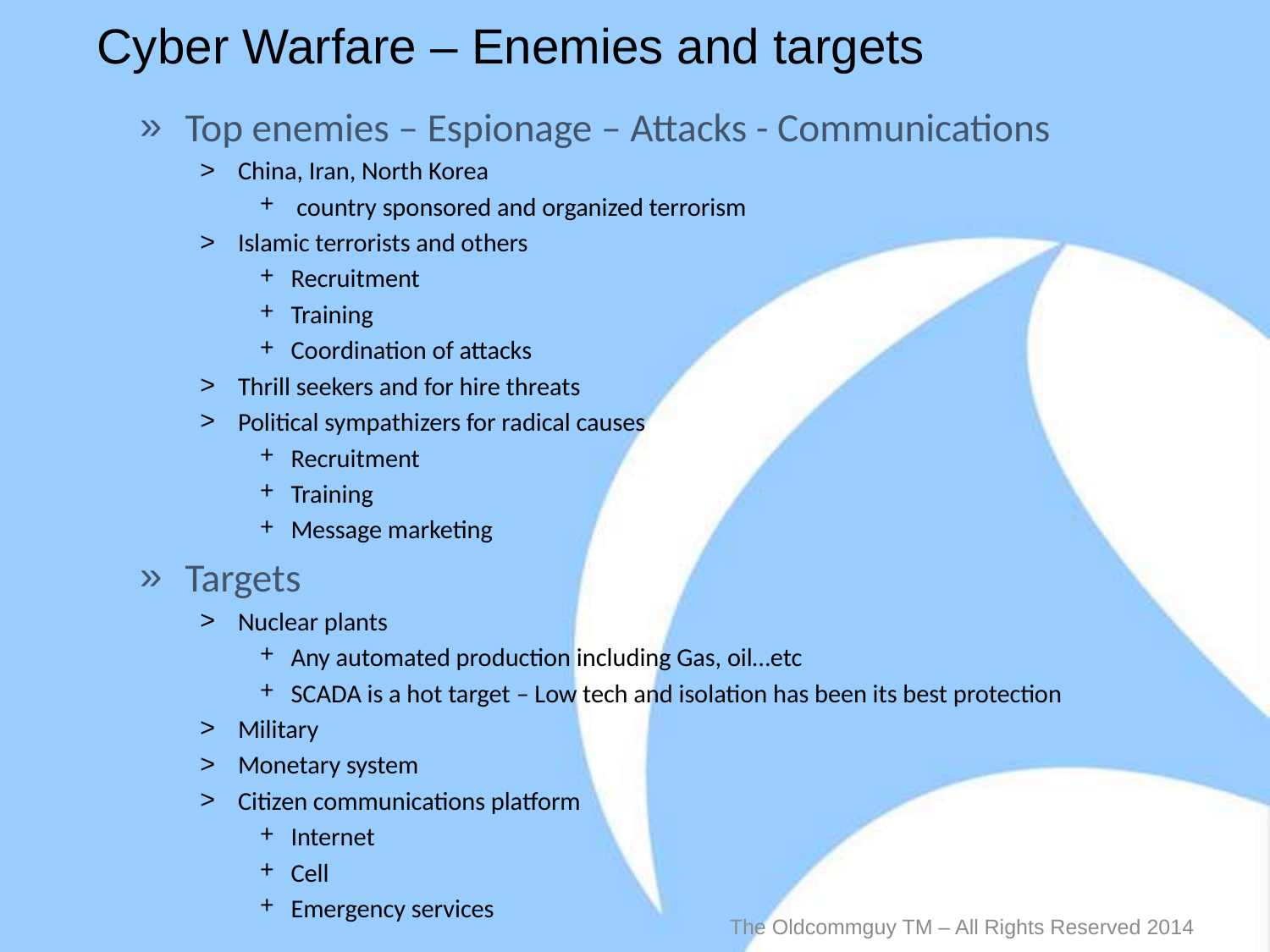

# Cyber Warfare – Enemies and targets
Top enemies – Espionage – Attacks - Communications
China, Iran, North Korea
 country sponsored and organized terrorism
Islamic terrorists and others
Recruitment
Training
Coordination of attacks
Thrill seekers and for hire threats
Political sympathizers for radical causes
Recruitment
Training
Message marketing
Targets
Nuclear plants
Any automated production including Gas, oil…etc
SCADA is a hot target – Low tech and isolation has been its best protection
Military
Monetary system
Citizen communications platform
Internet
Cell
Emergency services

The Oldcommguy TM – All Rights Reserved 2014